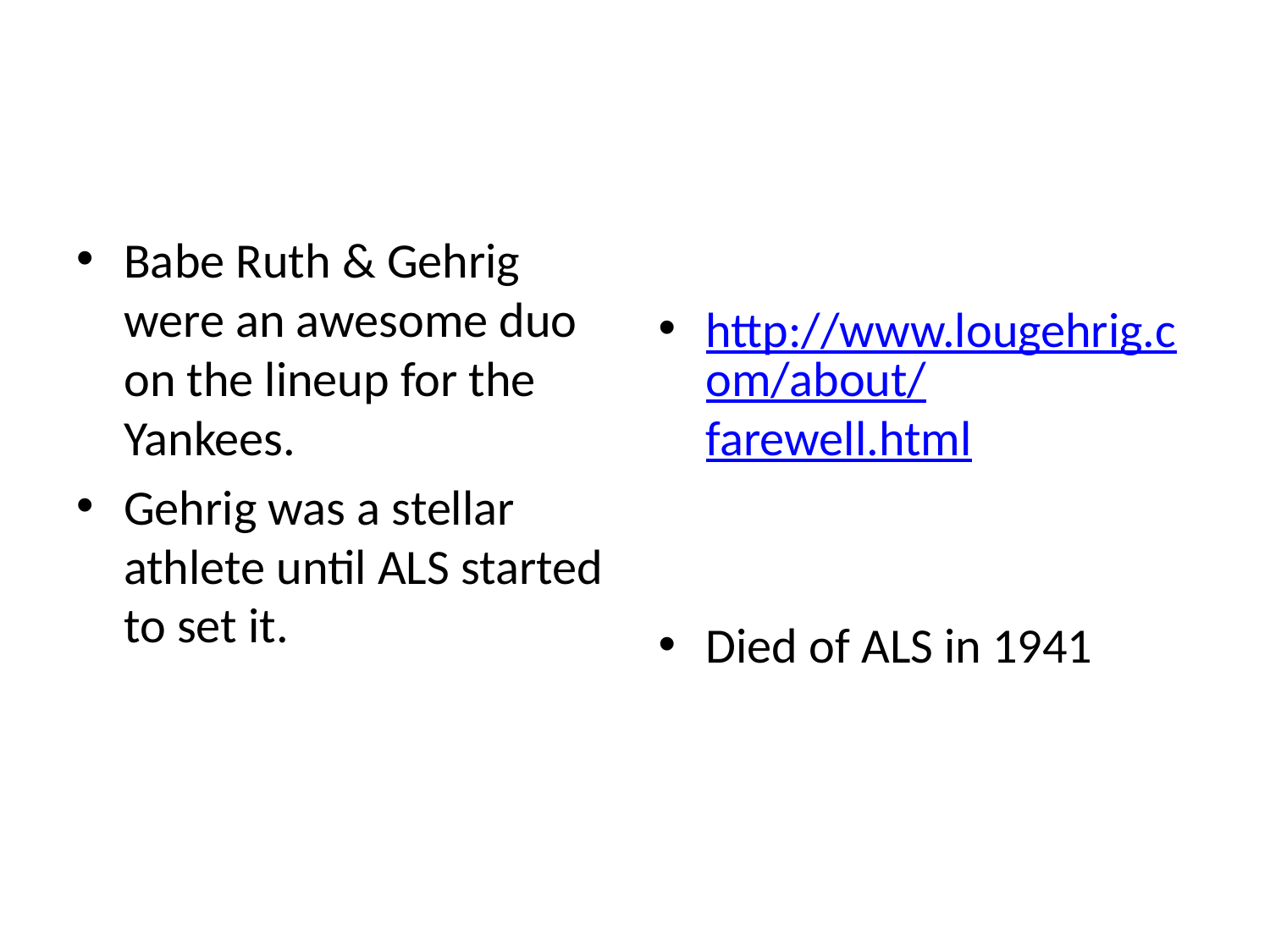

#
Babe Ruth & Gehrig were an awesome duo on the lineup for the Yankees.
Gehrig was a stellar athlete until ALS started to set it.

http://www.lougehrig.com/about/farewell.html

Died of ALS in 1941